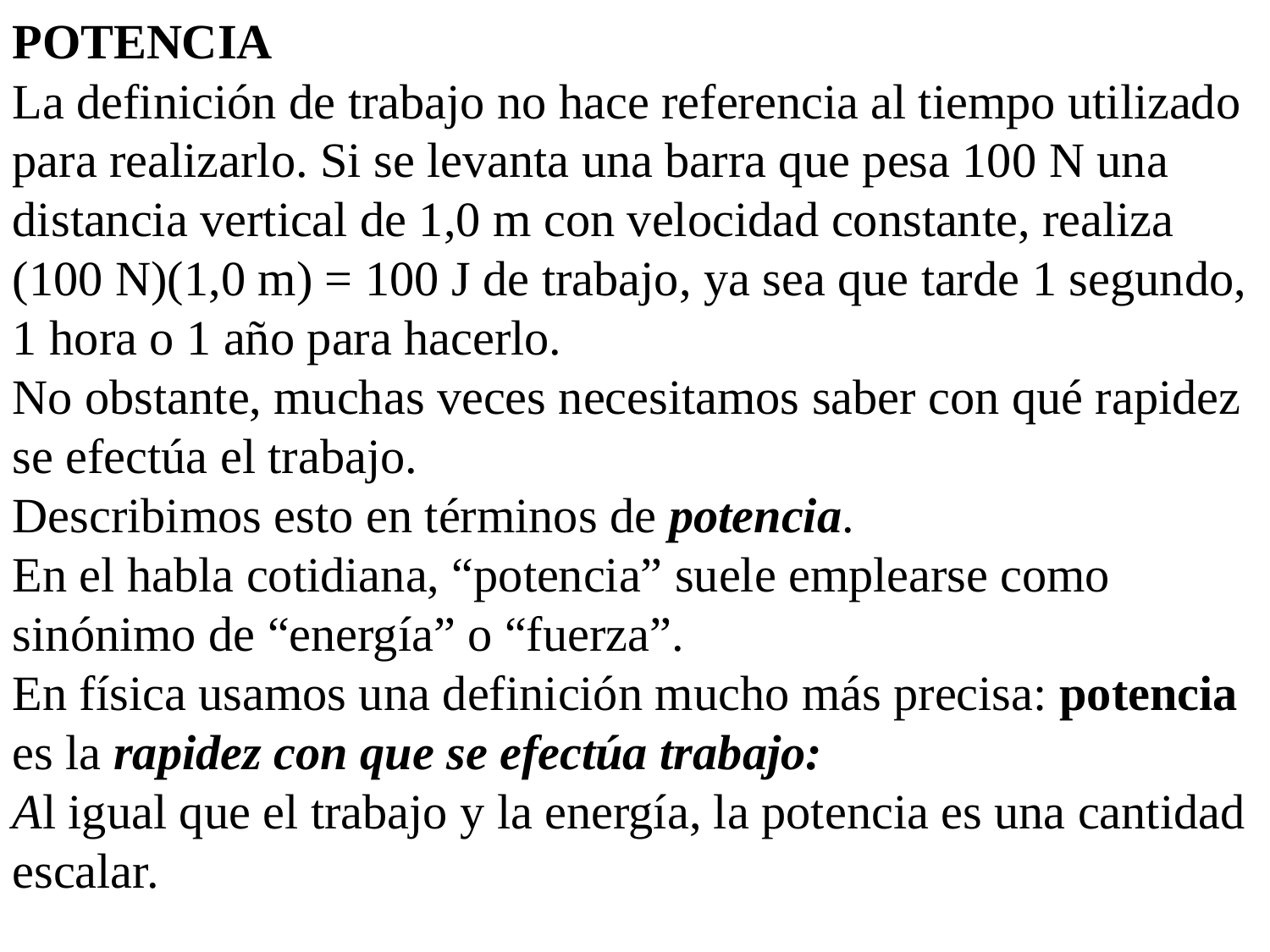

POTENCIA
La definición de trabajo no hace referencia al tiempo utilizado para realizarlo. Si se levanta una barra que pesa 100 N una distancia vertical de 1,0 m con velocidad constante, realiza (100 N)(1,0 m) = 100 J de trabajo, ya sea que tarde 1 segundo, 1 hora o 1 año para hacerlo.
No obstante, muchas veces necesitamos saber con qué rapidez se efectúa el trabajo.
Describimos esto en términos de potencia.
En el habla cotidiana, “potencia” suele emplearse como sinónimo de “energía” o “fuerza”.
En física usamos una definición mucho más precisa: potencia es la rapidez con que se efectúa trabajo:
Al igual que el trabajo y la energía, la potencia es una cantidad escalar.